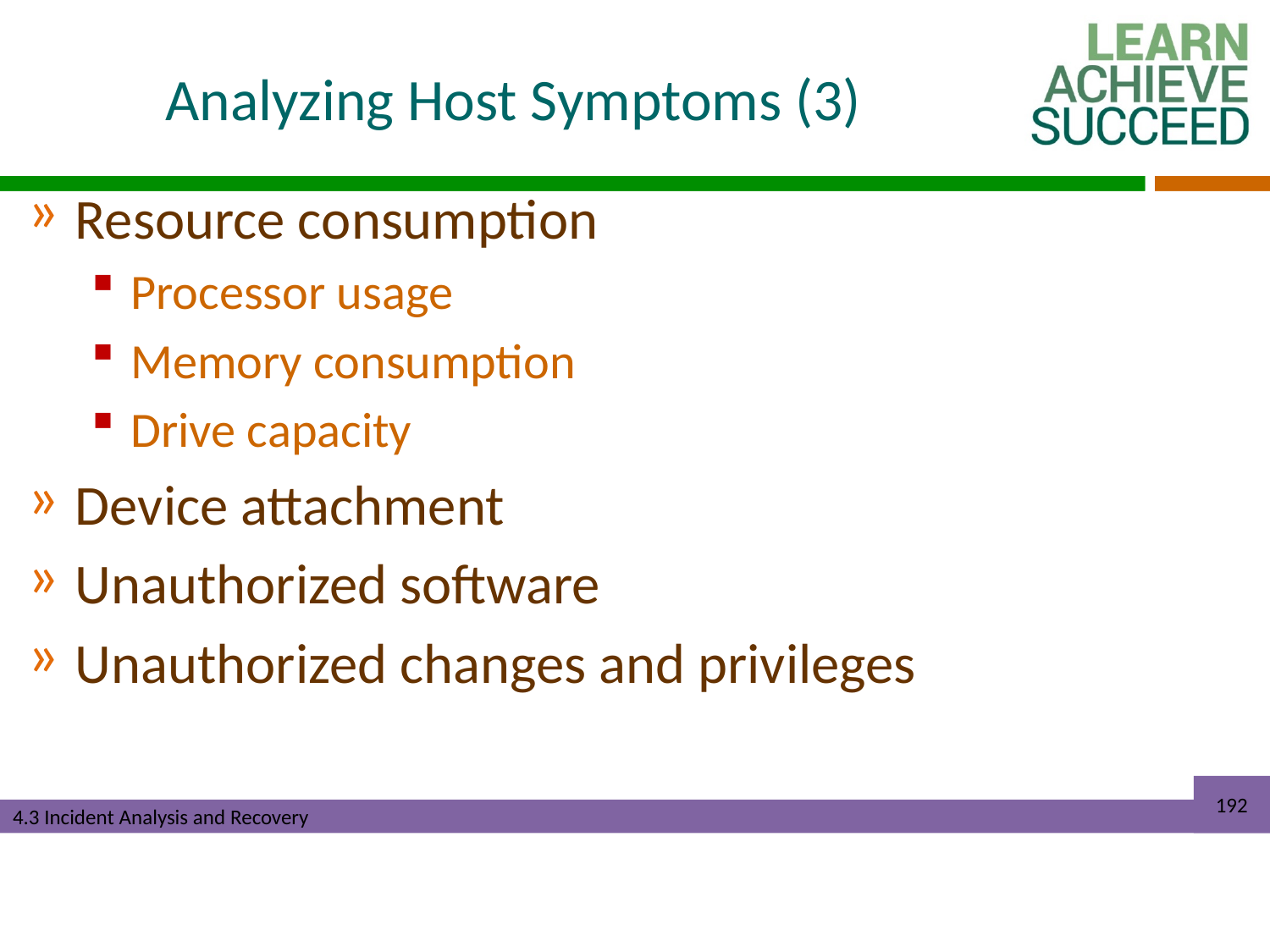

# Analyzing Host Symptoms (3)
Resource consumption
Processor usage
Memory consumption
Drive capacity
Device attachment
Unauthorized software
Unauthorized changes and privileges

192
4.3 Incident Analysis and Recovery